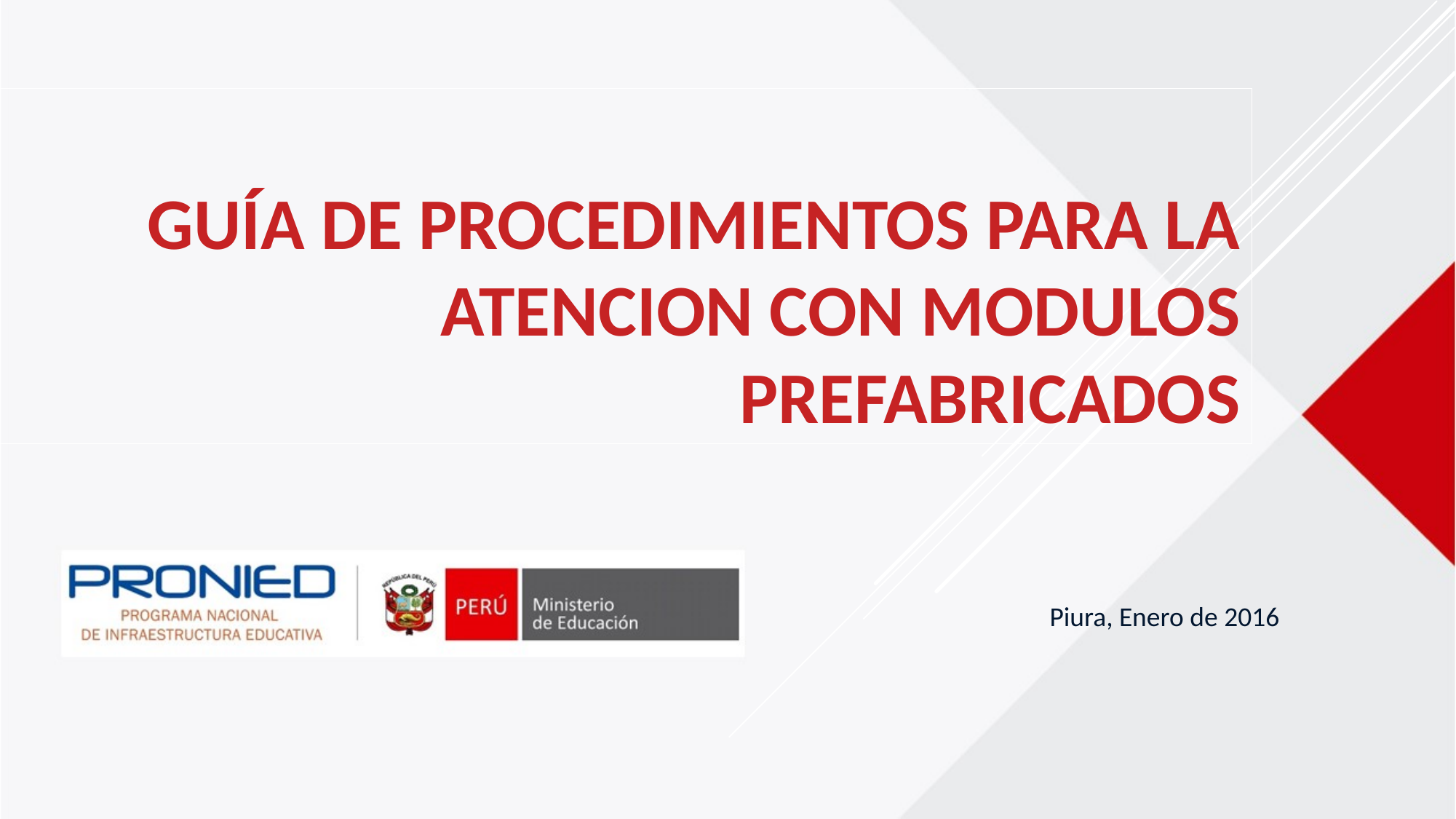

# GUÍA DE PROCEDIMIENTOS PARA LA ATENCION CON MODULOS PREFABRICADOS
Piura, Enero de 2016